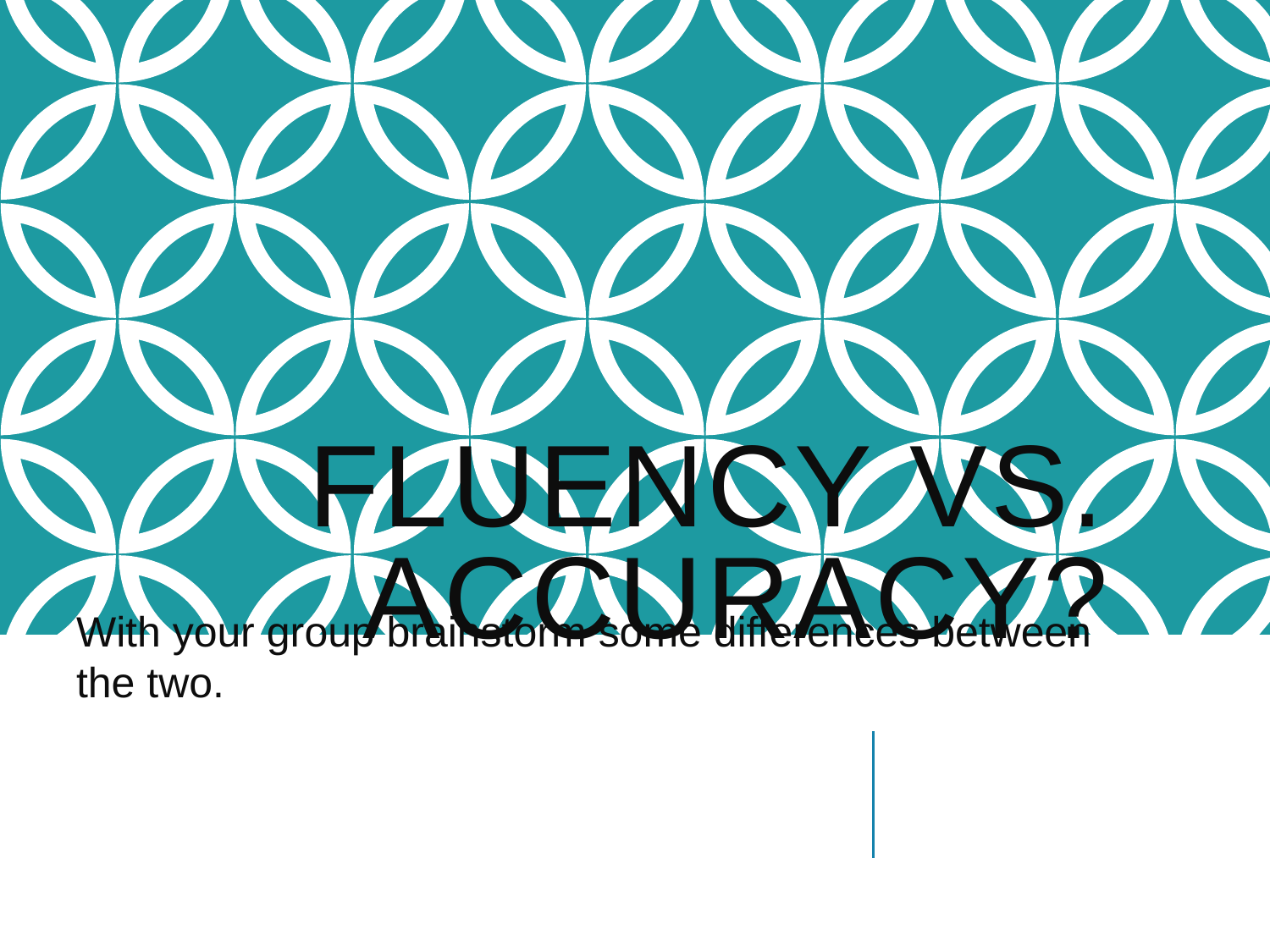

# Fluency vs. Accuracy?
With your group brainstorm some differences between the two.